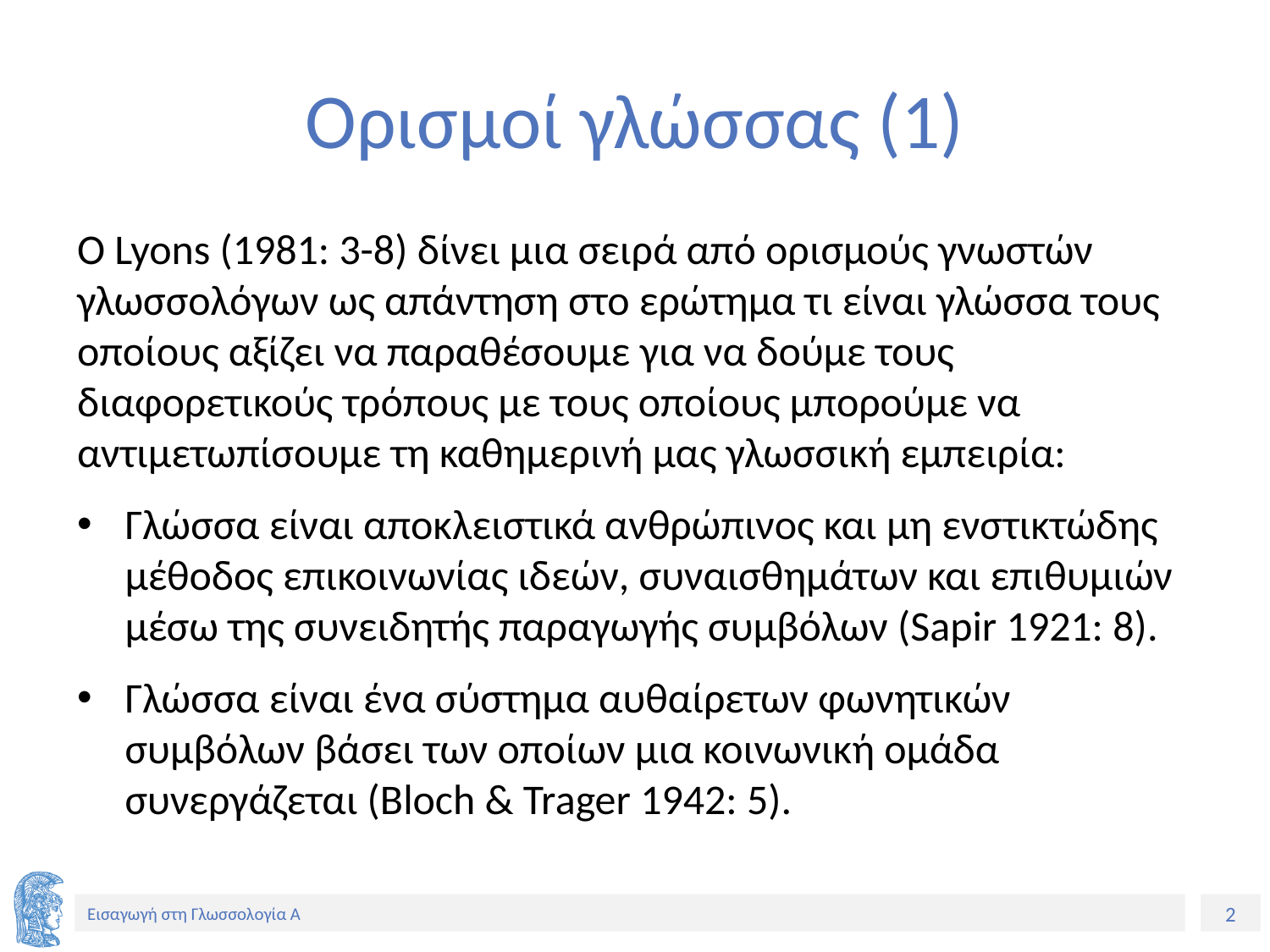

# Ορισμοί γλώσσας (1)
Ο Lyons (1981: 3-8) δίνει μια σειρά από ορισμούς γνωστών γλωσσολόγων ως απάντηση στο ερώτημα τι είναι γλώσσα τους οποίους αξίζει να παραθέσουμε για να δούμε τους διαφορετικούς τρόπους με τους οποίους μπορούμε να αντιμετωπίσουμε τη καθημερινή μας γλωσσική εμπειρία:
Γλώσσα είναι αποκλειστικά ανθρώπινος και μη ενστικτώδης μέθοδος επικοινωνίας ιδεών, συναισθημάτων και επιθυμιών μέσω της συνειδητής παραγωγής συμβόλων (Sapir 1921: 8).
Γλώσσα είναι ένα σύστημα αυθαίρετων φωνητικών συμβόλων βάσει των οποίων μια κοινωνική ομάδα συνεργάζεται (Βloch & Trager 1942: 5).